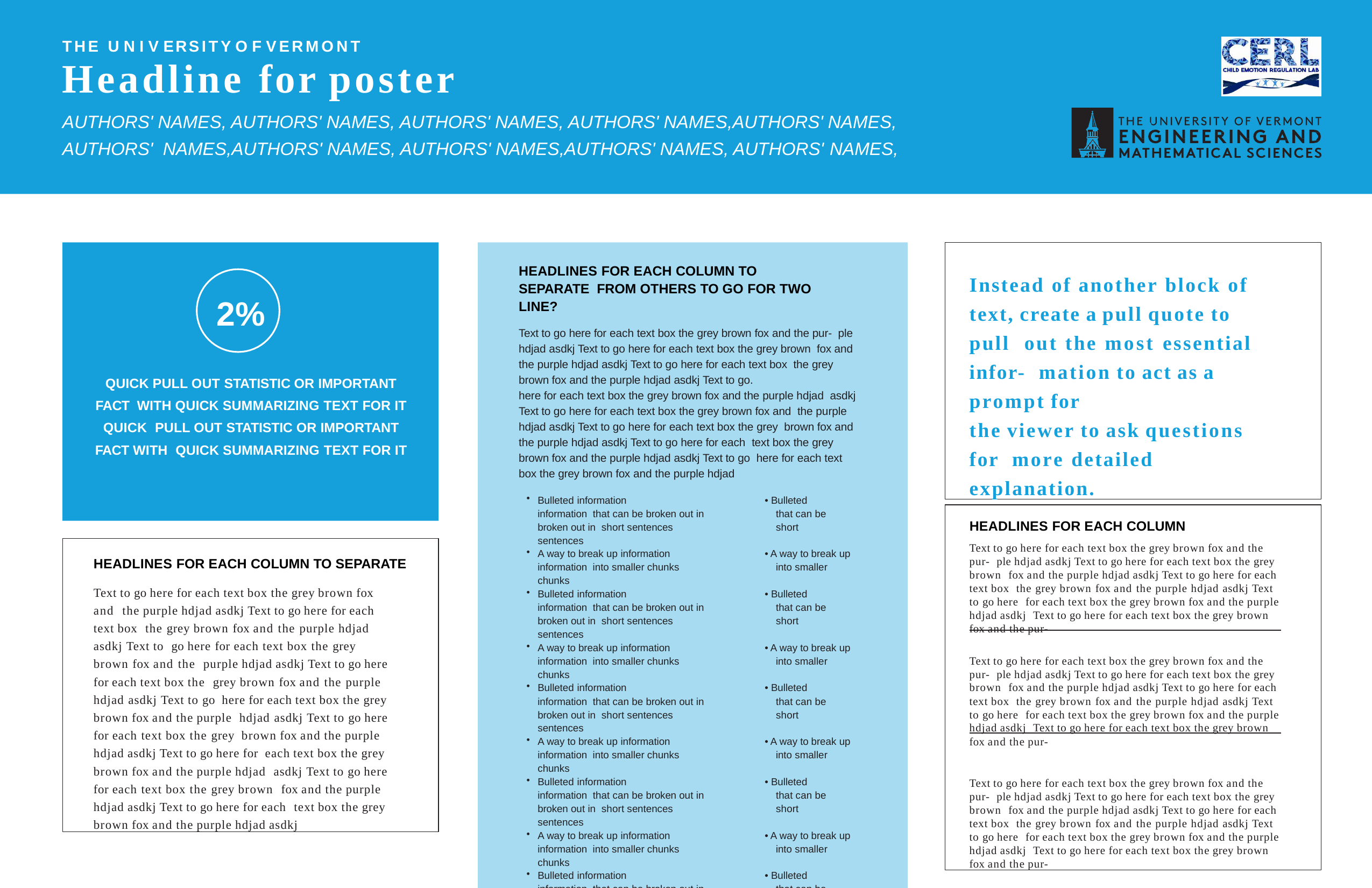

# Headline for poster
AUTHORS' NAMES, AUTHORS' NAMES, AUTHORS' NAMES, AUTHORS' NAMES,AUTHORS' NAMES, AUTHORS'  NAMES,AUTHORS' NAMES, AUTHORS' NAMES,AUTHORS' NAMES, AUTHORS' NAMES,
THE U N I V ERSITY O F VERMONT

HEADLINES FOR EACH COLUMN TO SEPARATE  FROM OTHERS TO GO FOR TWO LINE?
Text to go here for each text box the grey brown fox and the pur-  ple hdjad asdkj Text to go here for each text box the grey brown  fox and the purple hdjad asdkj Text to go here for each text box  the grey brown fox and the purple hdjad asdkj Text to go.
here for each text box the grey brown fox and the purple hdjad  asdkj Text to go here for each text box the grey brown fox and  the purple hdjad asdkj Text to go here for each text box the grey  brown fox and the purple hdjad asdkj Text to go here for each  text box the grey brown fox and the purple hdjad asdkj Text to go  here for each text box the grey brown fox and the purple hdjad
Bulleted information	• Bulleted information  that can be broken out in		that can be broken out in  short sentences		short sentences
A way to break up information	• A way to break up information  into smaller chunks		into smaller chunks
Bulleted information	• Bulleted information  that can be broken out in		that can be broken out in  short sentences		short sentences
A way to break up information	• A way to break up information  into smaller chunks		into smaller chunks
Bulleted information	• Bulleted information  that can be broken out in		that can be broken out in  short sentences		short sentences
A way to break up information	• A way to break up information  into smaller chunks		into smaller chunks
Bulleted information	• Bulleted information  that can be broken out in		that can be broken out in  short sentences		short sentences
A way to break up information	• A way to break up information  into smaller chunks		into smaller chunks
Bulleted information	• Bulleted information  that can be broken out in		that can be broken out in  short sentences		short sentences
A way to break up information	• A way to break up information  into smaller chunks		into smaller chunks

Instead of another block of  text, create a pull quote to pull  out the most essential infor-  mation to act as a prompt for
the viewer to ask questions for  more detailed explanation.

2%

QUICK PULL OUT STATISTIC OR IMPORTANT FACT  WITH QUICK SUMMARIZING TEXT FOR IT QUICK  PULL OUT STATISTIC OR IMPORTANT FACT WITH  QUICK SUMMARIZING TEXT FOR IT
HEADLINES FOR EACH COLUMN
Text to go here for each text box the grey brown fox and the pur-  ple hdjad asdkj Text to go here for each text box the grey brown  fox and the purple hdjad asdkj Text to go here for each text box  the grey brown fox and the purple hdjad asdkj Text to go here  for each text box the grey brown fox and the purple hdjad asdkj  Text to go here for each text box the grey brown fox and the pur-

Text to go here for each text box the grey brown fox and the pur-  ple hdjad asdkj Text to go here for each text box the grey brown  fox and the purple hdjad asdkj Text to go here for each text box  the grey brown fox and the purple hdjad asdkj Text to go here  for each text box the grey brown fox and the purple hdjad asdkj  Text to go here for each text box the grey brown fox and the pur-

Text to go here for each text box the grey brown fox and the pur-  ple hdjad asdkj Text to go here for each text box the grey brown  fox and the purple hdjad asdkj Text to go here for each text box  the grey brown fox and the purple hdjad asdkj Text to go here  for each text box the grey brown fox and the purple hdjad asdkj  Text to go here for each text box the grey brown fox and the pur-
HEADLINES FOR EACH COLUMN TO SEPARATE
Text to go here for each text box the grey brown fox and  the purple hdjad asdkj Text to go here for each text box  the grey brown fox and the purple hdjad asdkj Text to  go here for each text box the grey brown fox and the  purple hdjad asdkj Text to go here for each text box the  grey brown fox and the purple hdjad asdkj Text to go  here for each text box the grey brown fox and the purple  hdjad asdkj Text to go here for each text box the grey  brown fox and the purple hdjad asdkj Text to go here for  each text box the grey brown fox and the purple hdjad  asdkj Text to go here for each text box the grey brown  fox and the purple hdjad asdkj Text to go here for each  text box the grey brown fox and the purple hdjad asdkj